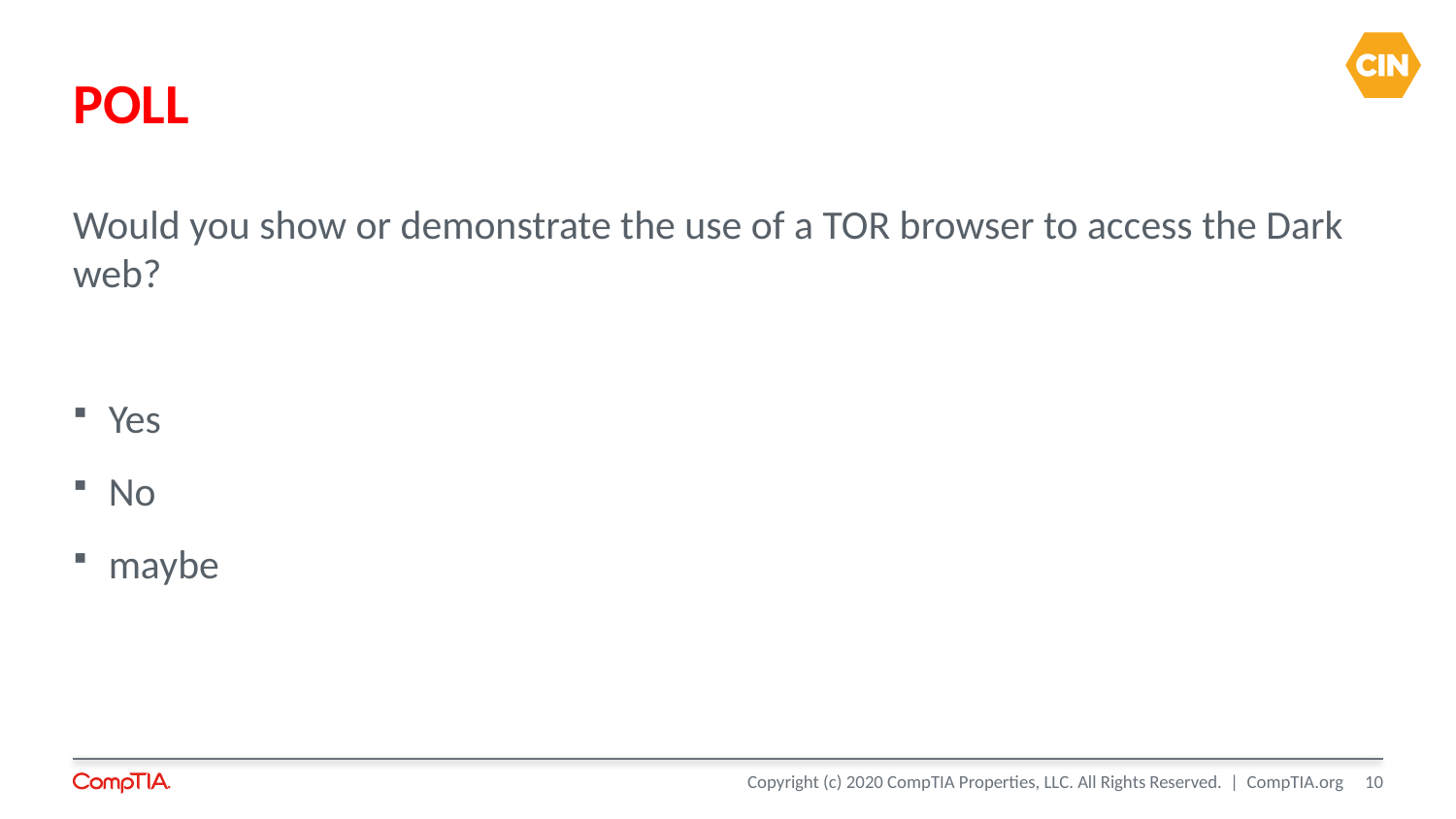

# POLL
Would you show or demonstrate the use of a TOR browser to access the Dark web?

Yes
No
maybe

10